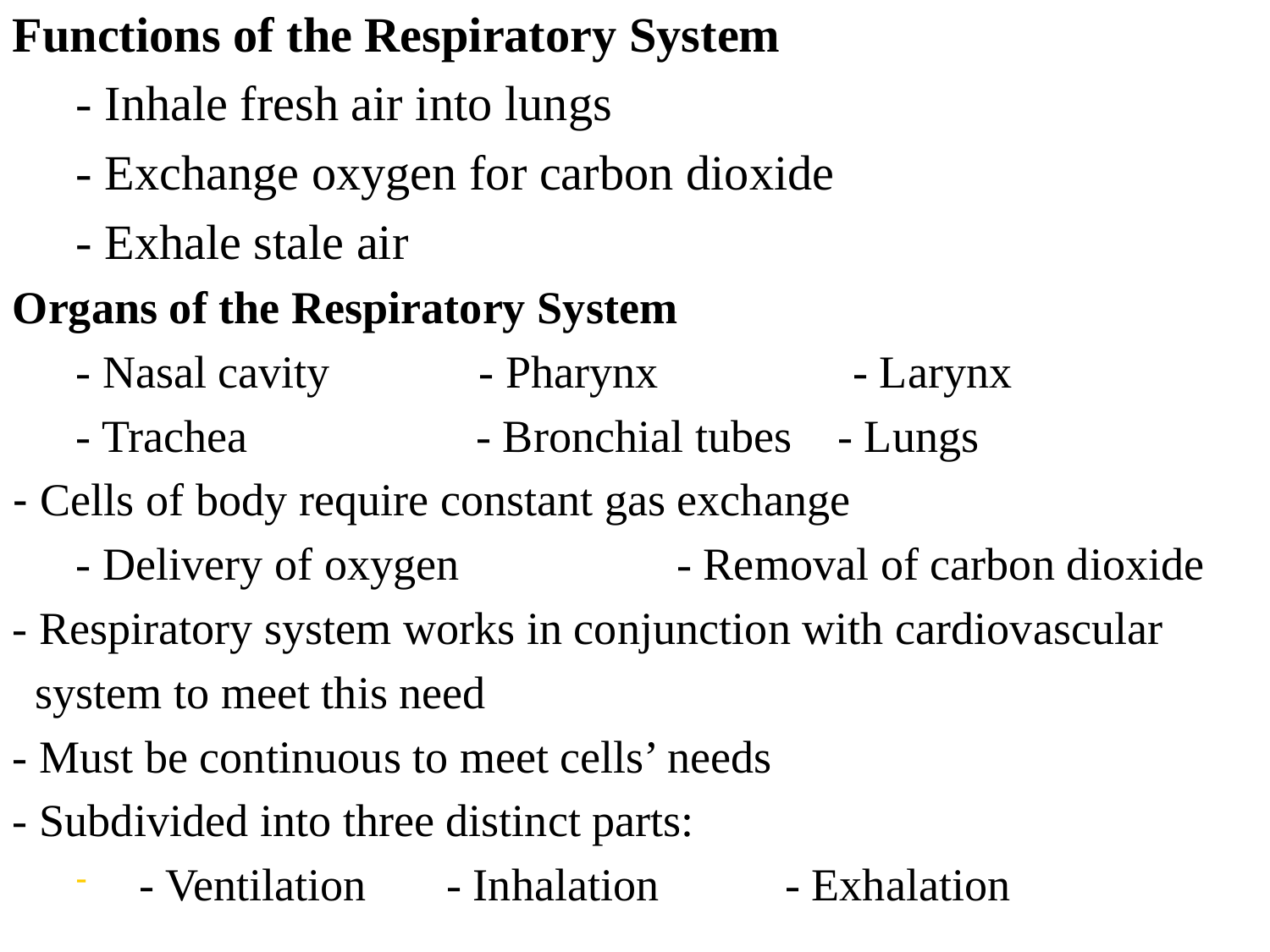

Functions of the Respiratory System
- Inhale fresh air into lungs
- Exchange oxygen for carbon dioxide
- Exhale stale air
Organs of the Respiratory System
- Nasal cavity             - Pharynx                 - Larynx
- Trachea                    - Bronchial tubes    - Lungs
- Cells of body require constant gas exchange
- Delivery of oxygen                   - Removal of carbon dioxide
- Respiratory system works in conjunction with cardiovascular
  system to meet this need
- Must be continuous to meet cells’ needs
- Subdivided into three distinct parts:
- Ventilation       - Inhalation           - Exhalation